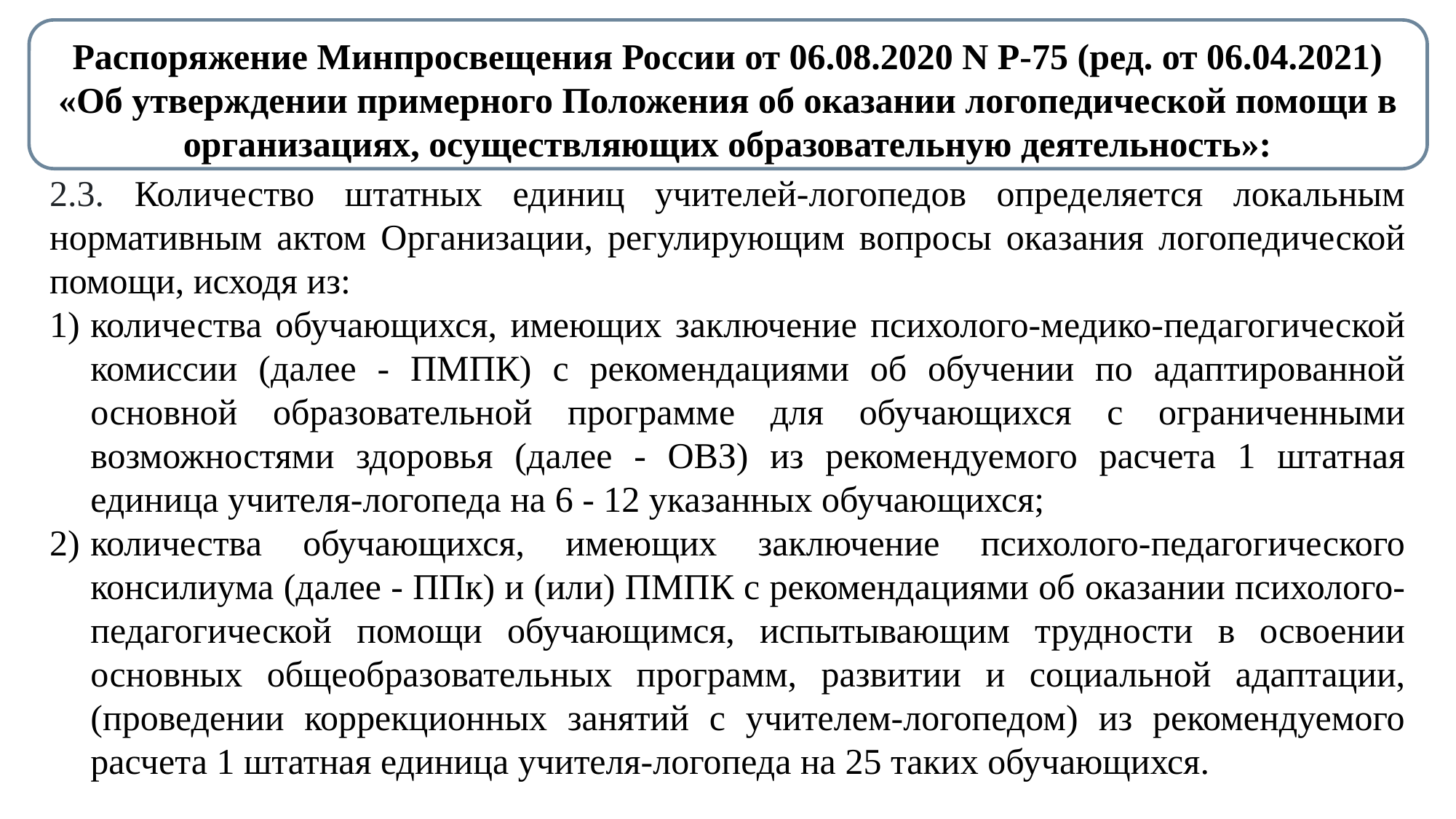

Распоряжение Минпросвещения России от 06.08.2020 N Р-75 (ред. от 06.04.2021) «Об утверждении примерного Положения об оказании логопедической помощи в организациях, осуществляющих образовательную деятельность»:

2.3. Количество штатных единиц учителей-логопедов определяется локальным нормативным актом Организации, регулирующим вопросы оказания логопедической помощи, исходя из:
количества обучающихся, имеющих заключение психолого-медико-педагогической комиссии (далее - ПМПК) с рекомендациями об обучении по адаптированной основной образовательной программе для обучающихся с ограниченными возможностями здоровья (далее - ОВЗ) из рекомендуемого расчета 1 штатная единица учителя-логопеда на 6 - 12 указанных обучающихся;
количества обучающихся, имеющих заключение психолого-педагогического консилиума (далее - ППк) и (или) ПМПК с рекомендациями об оказании психолого-педагогической помощи обучающимся, испытывающим трудности в освоении основных общеобразовательных программ, развитии и социальной адаптации, (проведении коррекционных занятий с учителем-логопедом) из рекомендуемого расчета 1 штатная единица учителя-логопеда на 25 таких обучающихся.